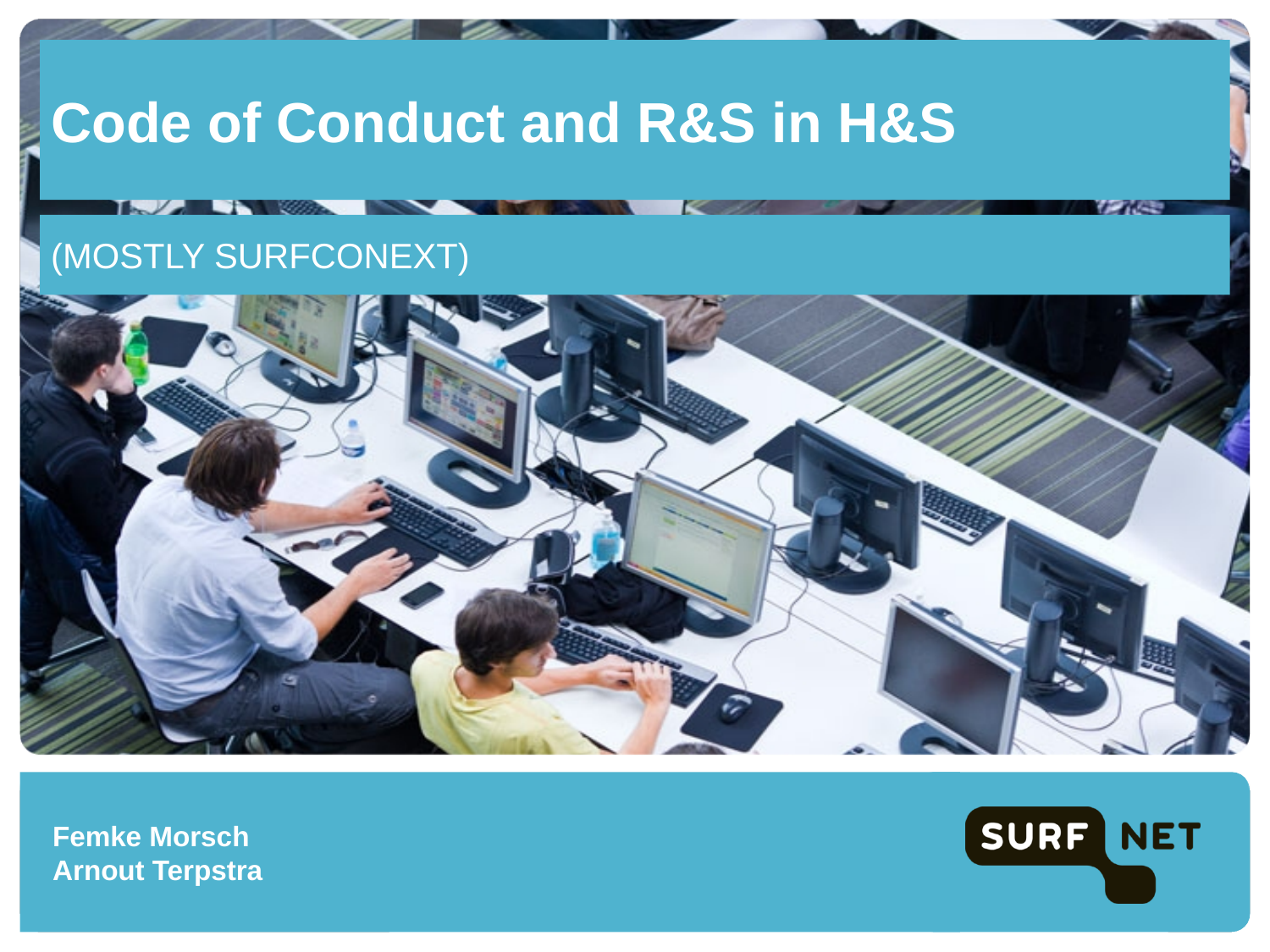

# Code of Conduct and R&S in H&S
(Mostly SURFconext)
Femke Morsch
Arnout Terpstra